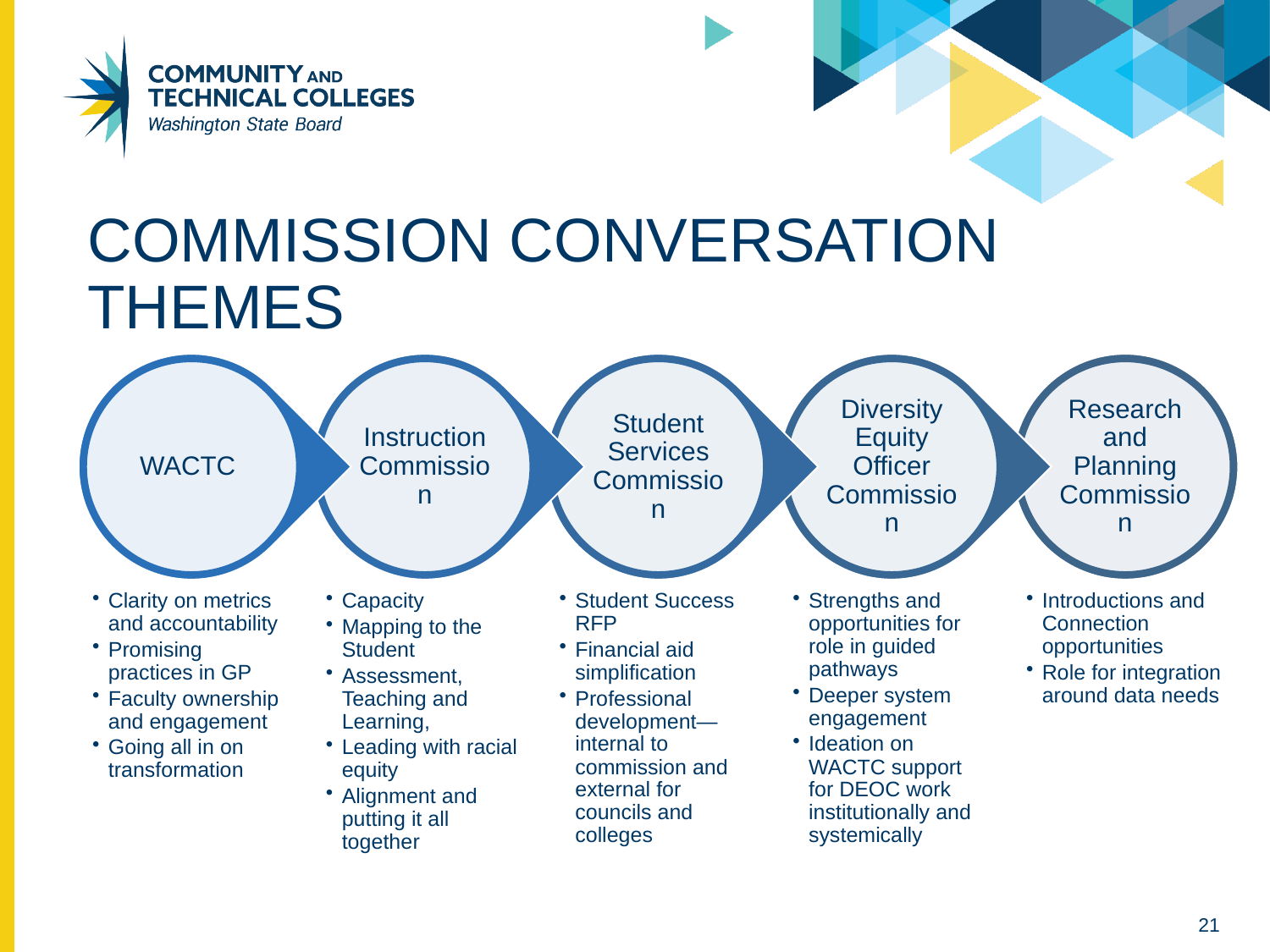

# Commission Conversation Themes
Research and Planning Commission
Introductions and Connection opportunities
Role for integration around data needs
Diversity Equity Officer Commission
Strengths and opportunities for role in guided pathways
Deeper system engagement
Ideation on WACTC support for DEOC work institutionally and systemically
Student Services Commission
Student Success RFP
Financial aid simplification
Professional development—internal to commission and external for councils and colleges
Instruction Commission
Capacity
Mapping to the Student
Assessment, Teaching and Learning,
Leading with racial equity
Alignment and putting it all together
WACTC
Clarity on metrics and accountability
Promising practices in GP
Faculty ownership and engagement
Going all in on transformation
21